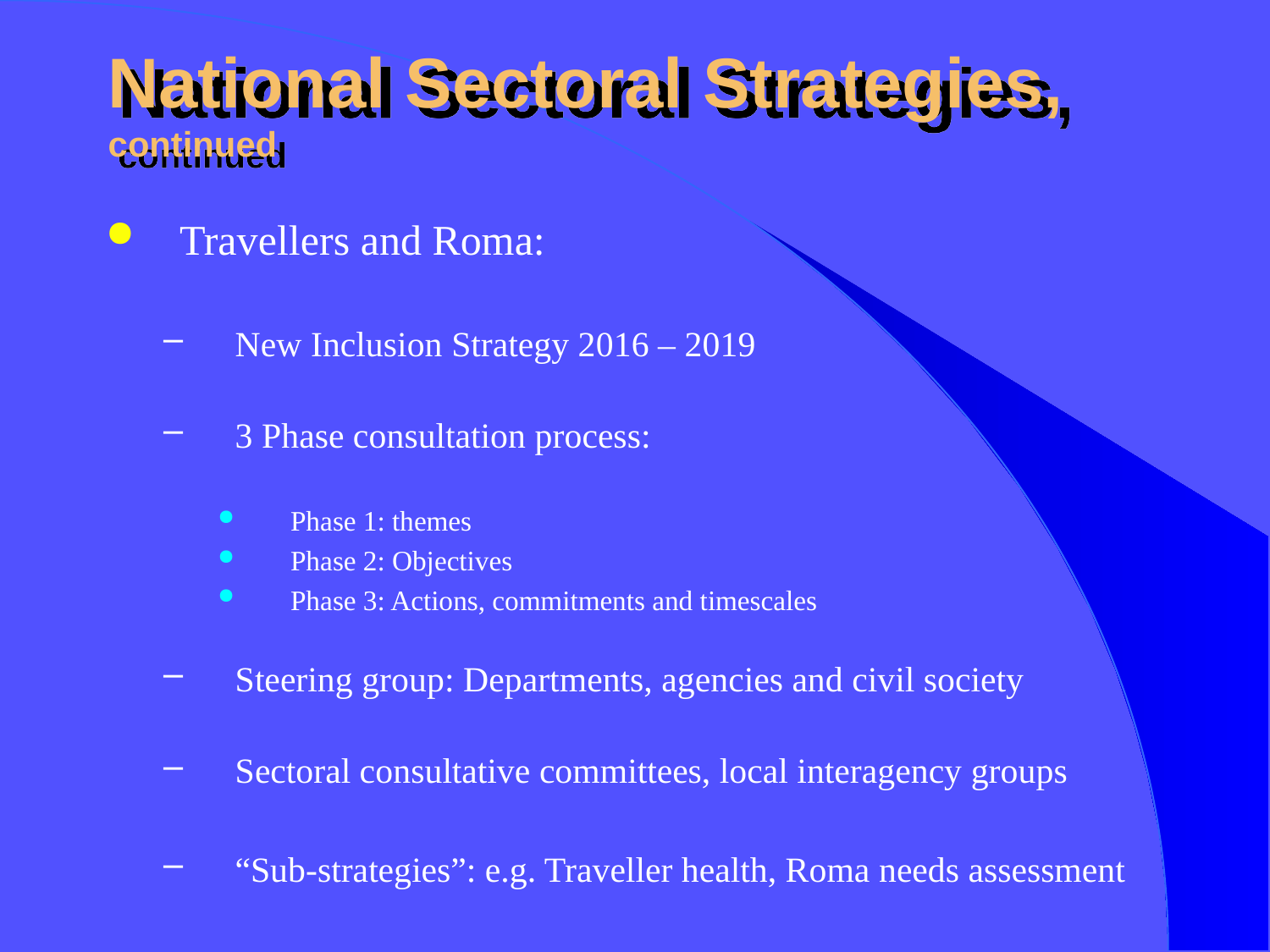

# National Sectoral Strategies, continued
Travellers and Roma:
New Inclusion Strategy 2016 – 2019
3 Phase consultation process:
Phase 1: themes
Phase 2: Objectives
Phase 3: Actions, commitments and timescales
Steering group: Departments, agencies and civil society
Sectoral consultative committees, local interagency groups

“Sub-strategies”: e.g. Traveller health, Roma needs assessment
9